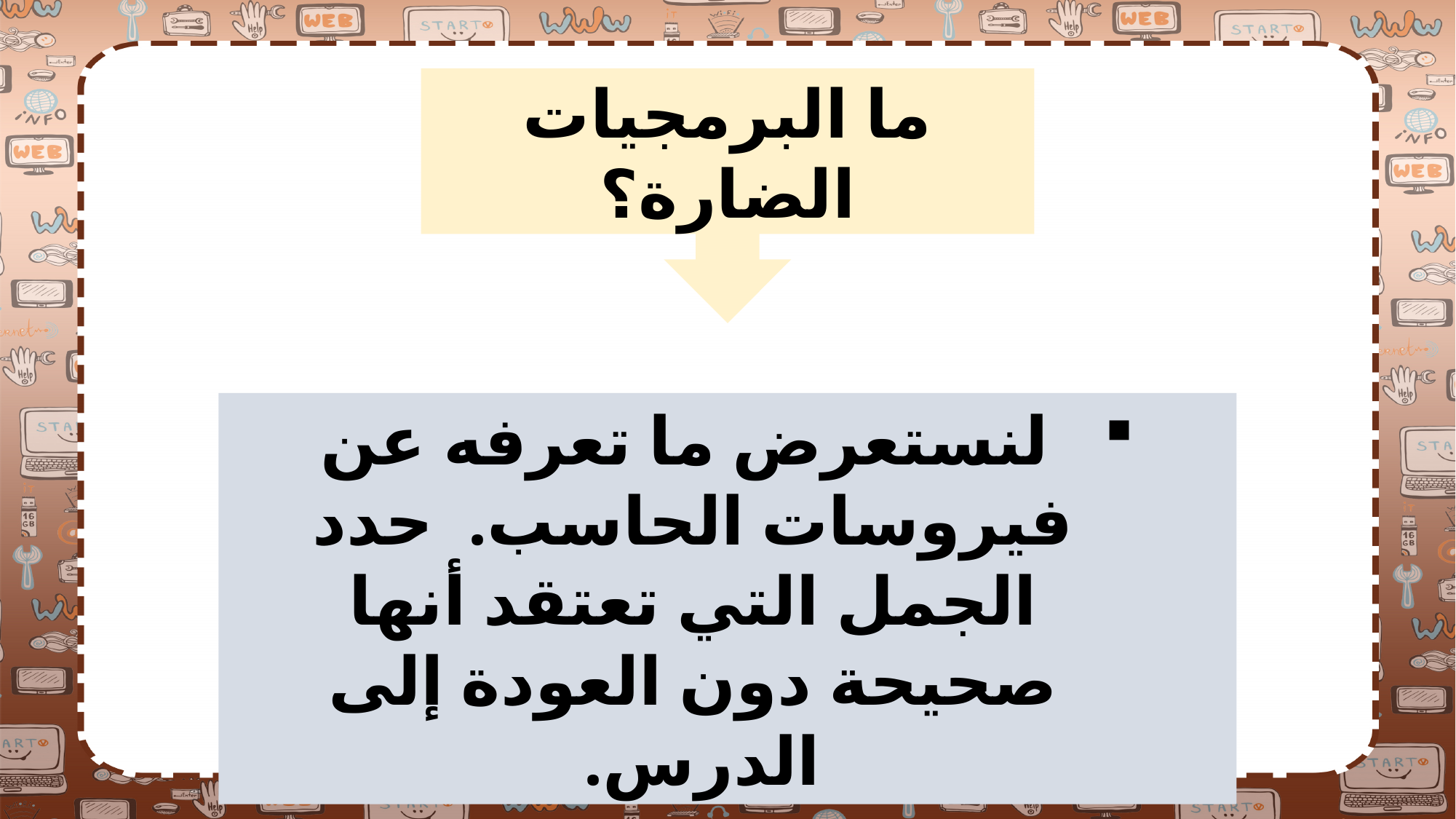

ما البرمجيات الضارة؟
 لنستعرض ما تعرفه عن فيروسات الحاسب.  حدد الجمل التي تعتقد أنها صحيحة دون العودة إلى الدرس.